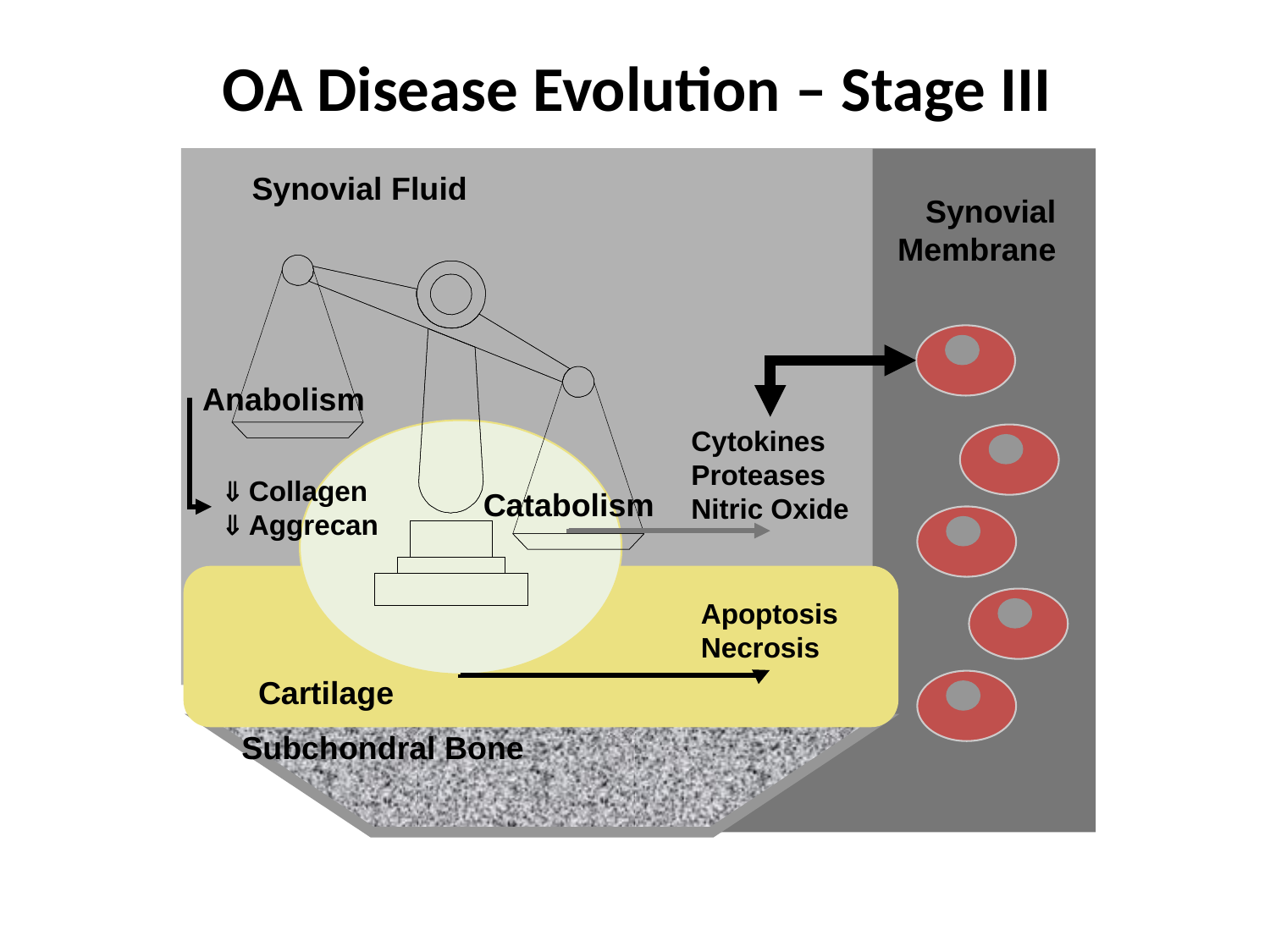

OA Disease Evolution – Stage III

Synovial Fluid
Synovial
Membrane

Anabolism
Cytokines
Proteases
Nitric Oxide

⇓ Collagen
⇓ Aggrecan
Catabolism

Apoptosis
Necrosis

Cartilage

Subchondral Bone